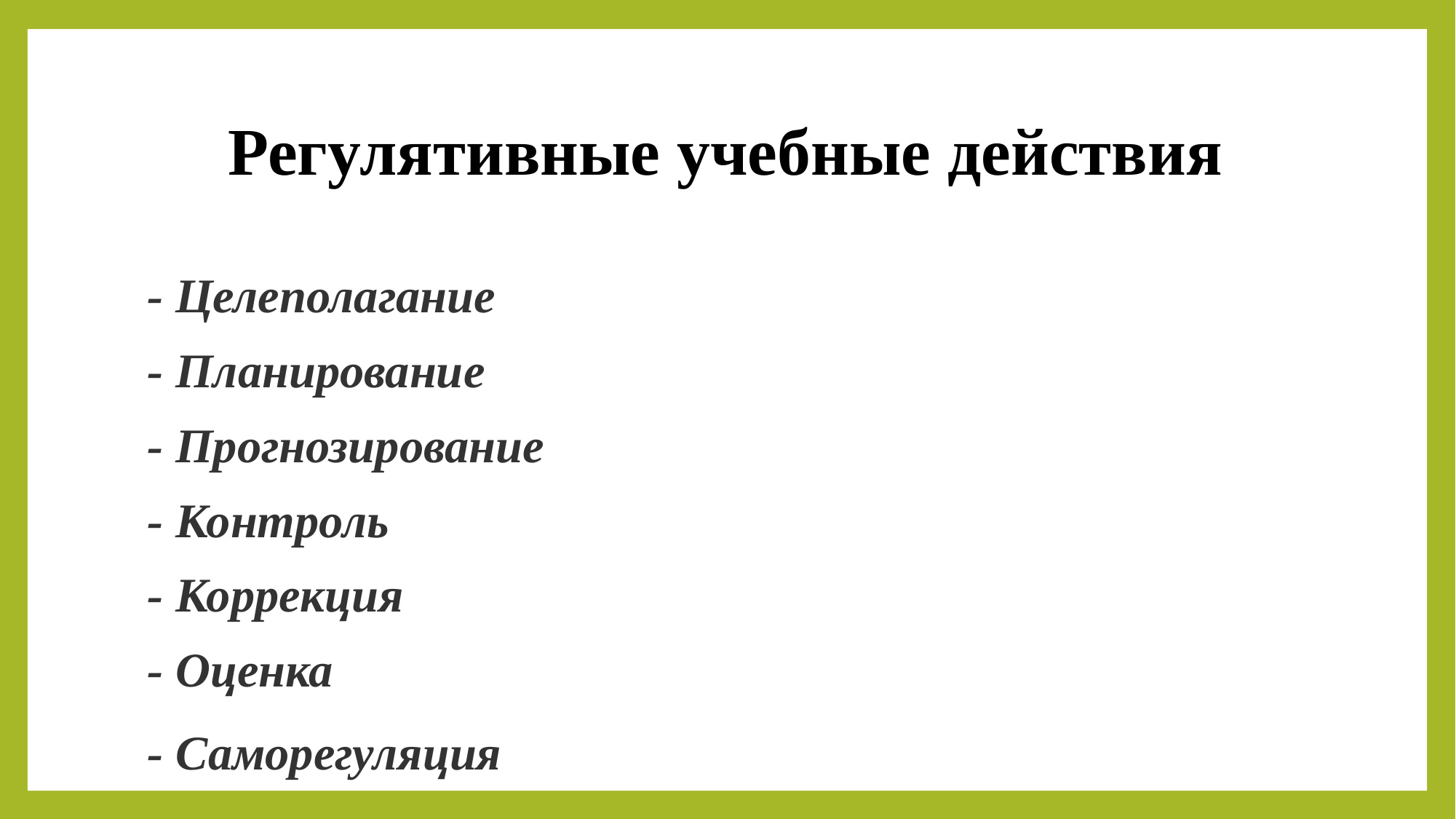

- Целеполагание
- Планирование
- Прогнозирование
- Контроль
- Коррекция
- Оценка
- Саморегуляция
# Регулятивные учебные действия